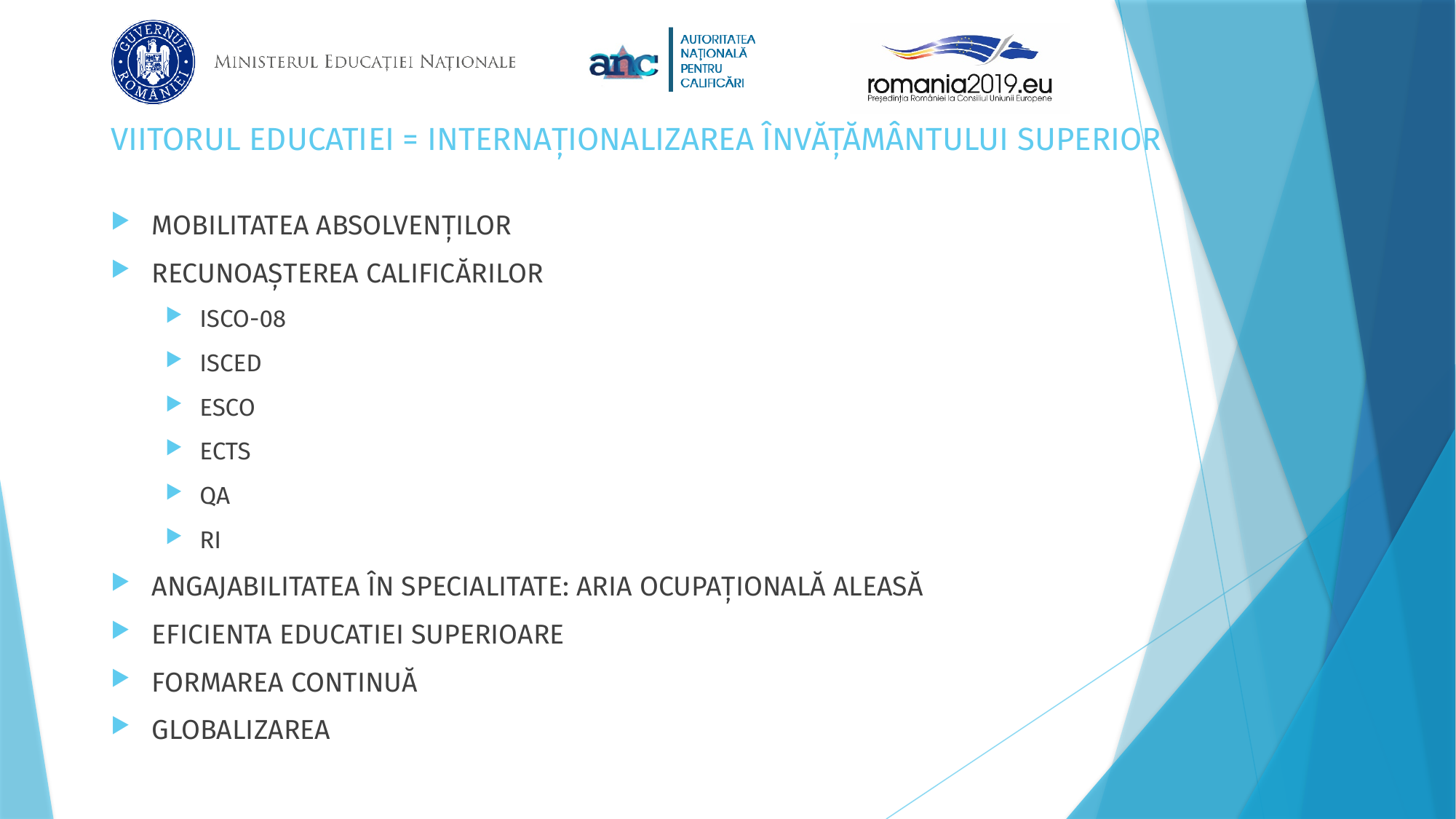

# VIITORUL EDUCATIEI = INTERNAȚIONALIZAREA ÎNVĂȚĂMÂNTULUI SUPERIOR
MOBILITATEA ABSOLVENȚILOR
RECUNOAȘTEREA CALIFICĂRILOR
ISCO-08
ISCED
ESCO
ECTS
QA
RI
ANGAJABILITATEA ÎN SPECIALITATE: ARIA OCUPAȚIONALĂ ALEASĂ
EFICIENTA EDUCATIEI SUPERIOARE
FORMAREA CONTINUĂ
GLOBALIZAREA